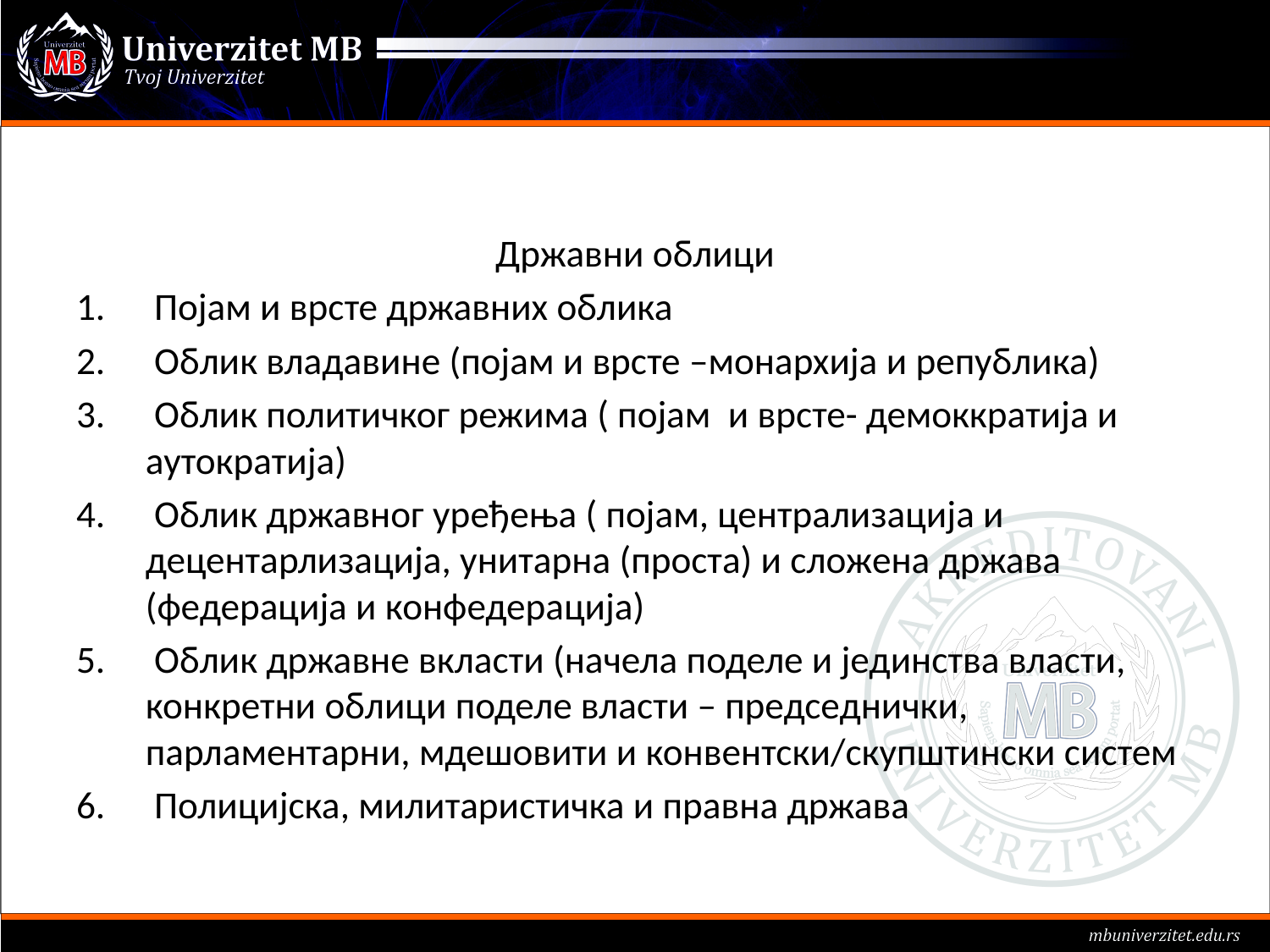

#
Државни облици
 Појам и врсте државних облика
 Облик владавине (појам и врсте –монархија и република)
 Облик политичког режима ( појам  и врсте- демоккратија и аутократија)
 Облик државног уређења ( појам, централизација и децентарлизација, унитарна (проста) и сложена држава (федерација и конфедерација)
 Облик државне вкласти (начела поделе и јединства власти, конкретни облици поделе власти – председнички, парламентарни, мдешовити и конвентски/скупштински систем
 Полицијска, милитаристичка и правна држава